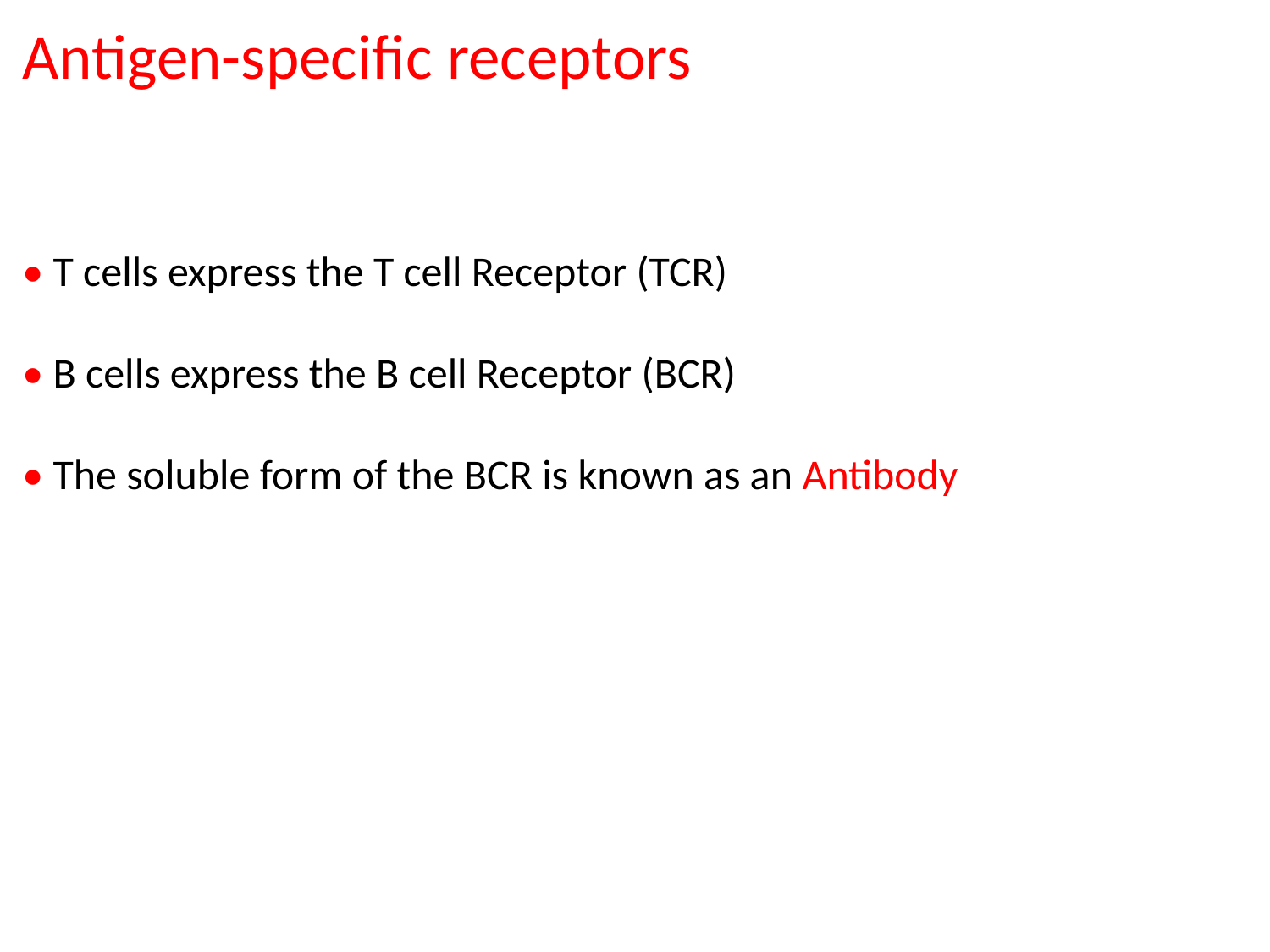

Antigen-specific receptors

• T cells express the T cell Receptor (TCR)

• B cells express the B cell Receptor (BCR)

• The soluble form of the BCR is known as an Antibody